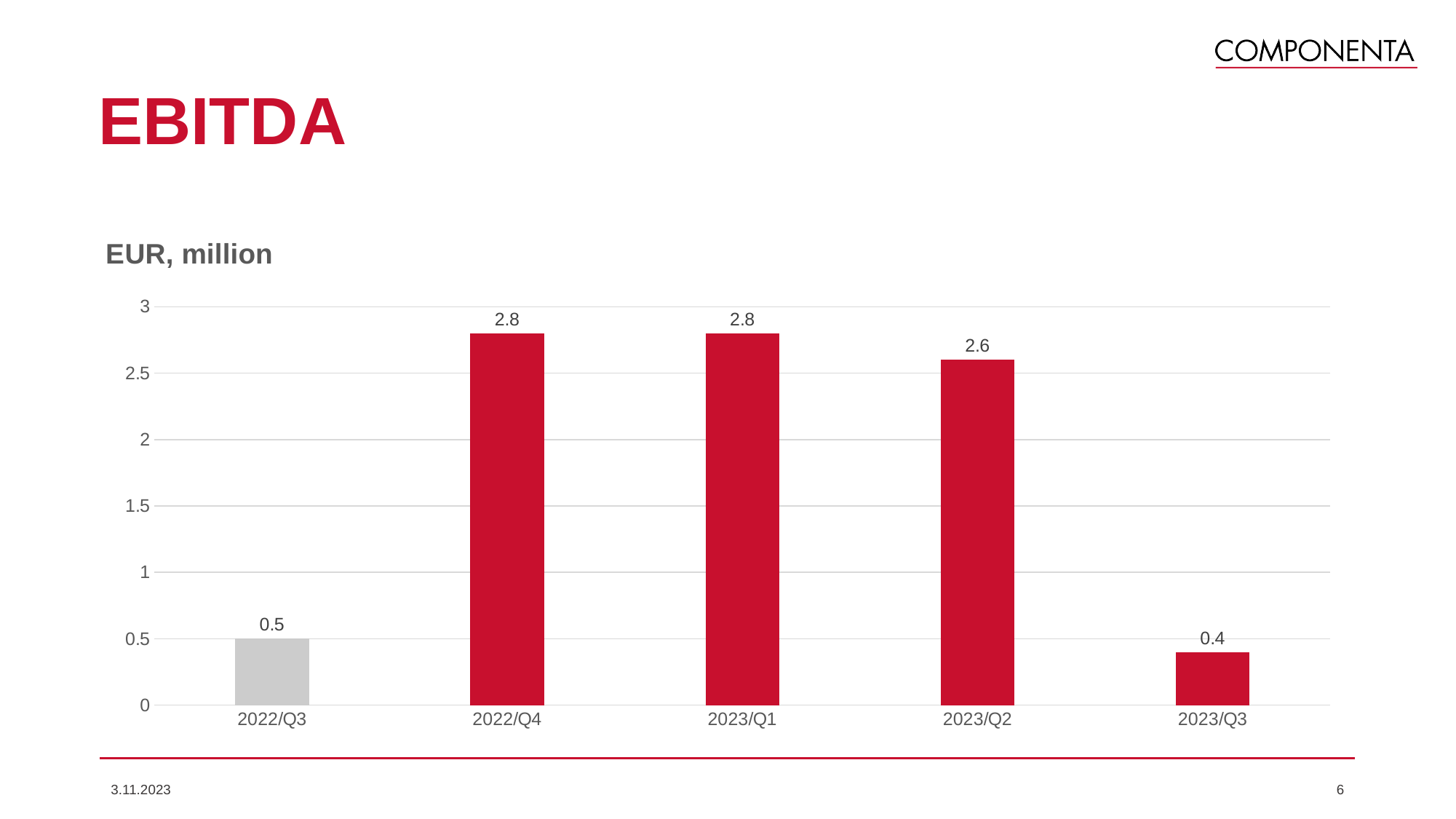

# EBITDA

### Chart: EUR, million

| Category | Sarake1 |
|---|---|
| 2022/Q3 | 0.5 |
| 2022/Q4 | 2.8 |
| 2023/Q1 | 2.8 |
| 2023/Q2 | 2.6 |
| 2023/Q3 | 0.4 |
3.11.2023
6